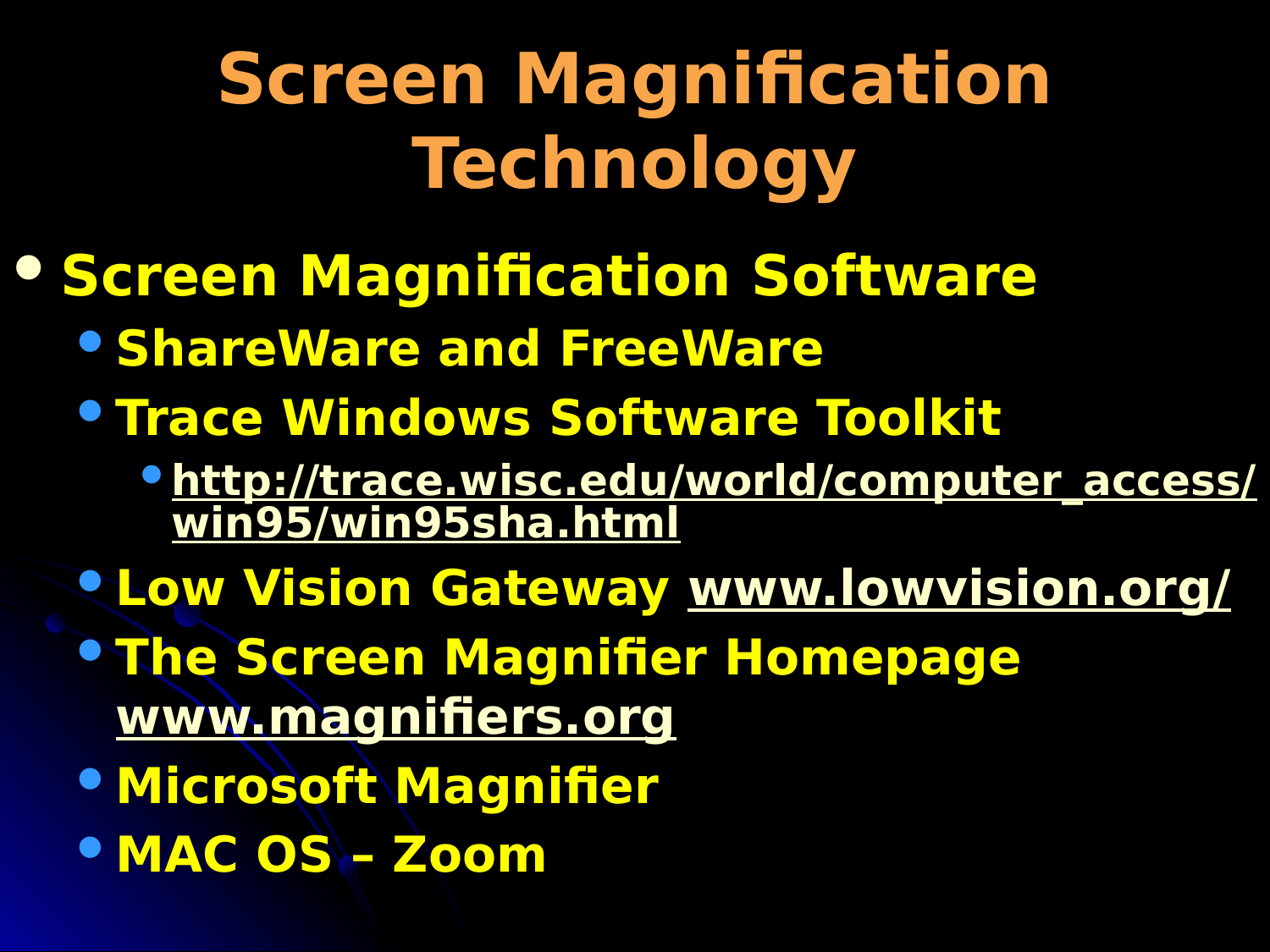

# Screen Magnification Technology
Screen Magnification Software
ShareWare and FreeWare
Trace Windows Software Toolkit
http://trace.wisc.edu/world/computer_access/win95/win95sha.html
Low Vision Gateway www.lowvision.org/
The Screen Magnifier Homepage www.magnifiers.org
Microsoft Magnifier
MAC OS – Zoom